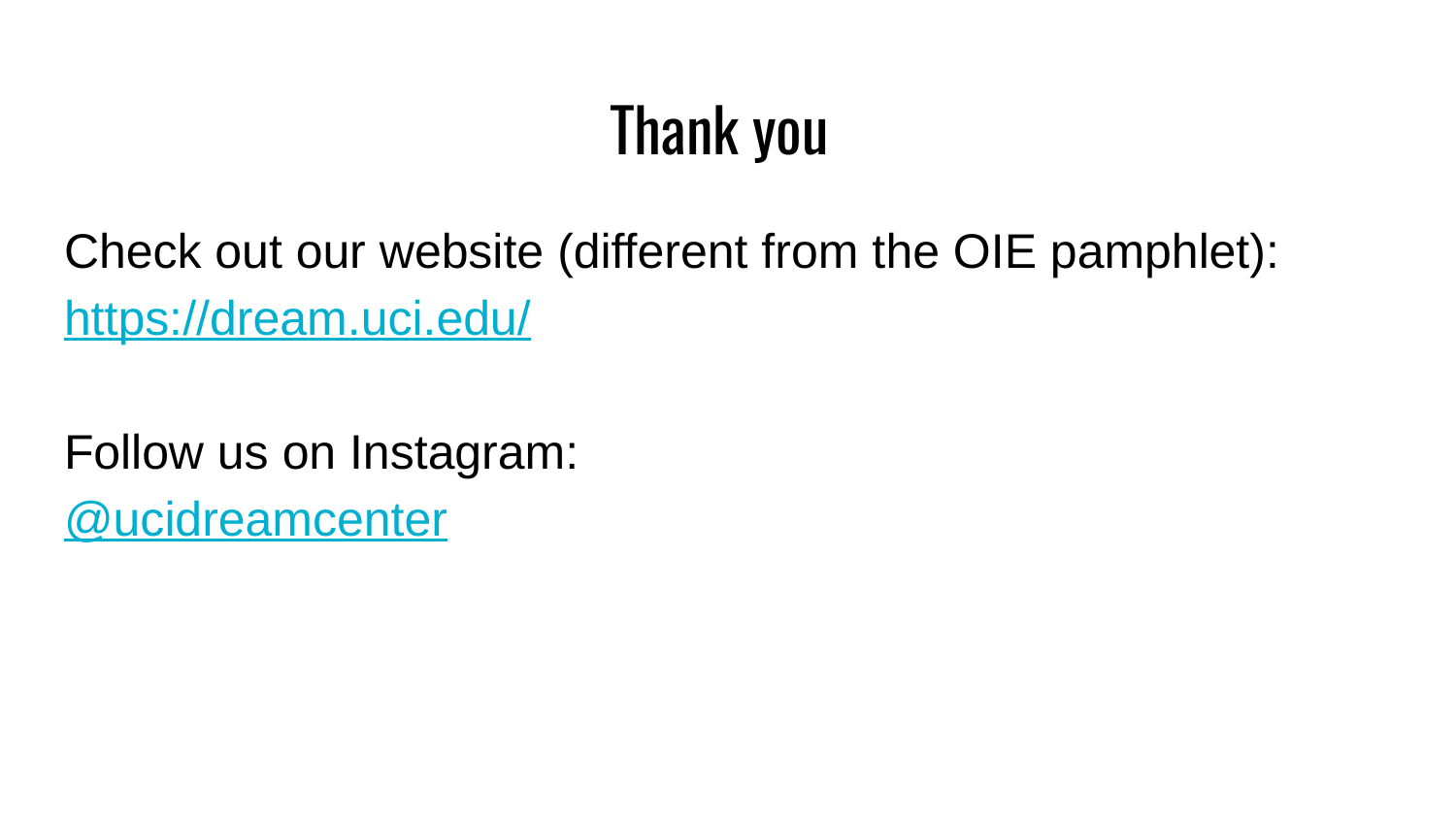

Thank you
Check out our website (different from the OIE pamphlet):
https://dream.uci.edu/

Follow us on Instagram:
@ucidreamcenter